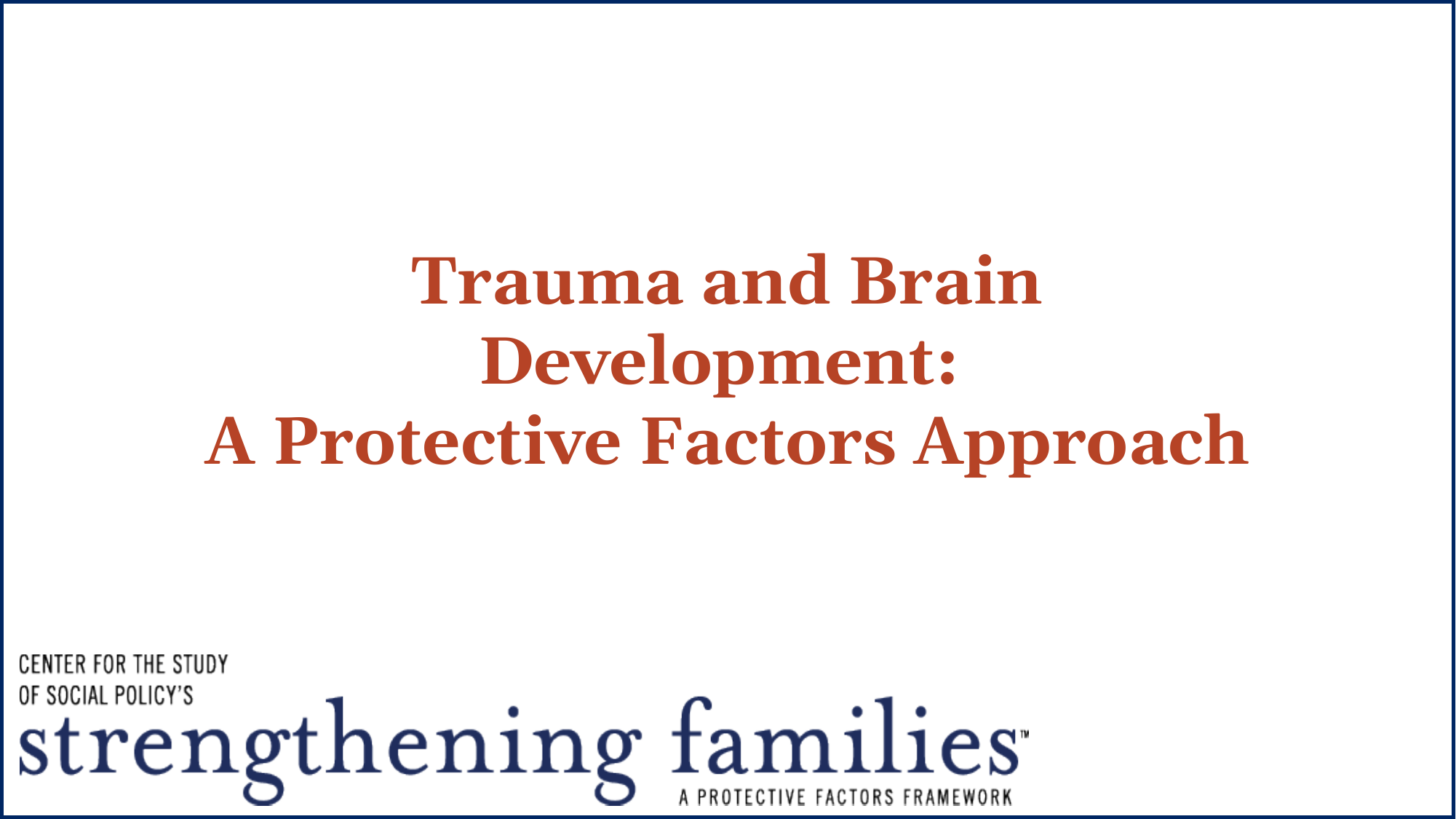

# Trauma and Brain Development: A Protective Factors Approach